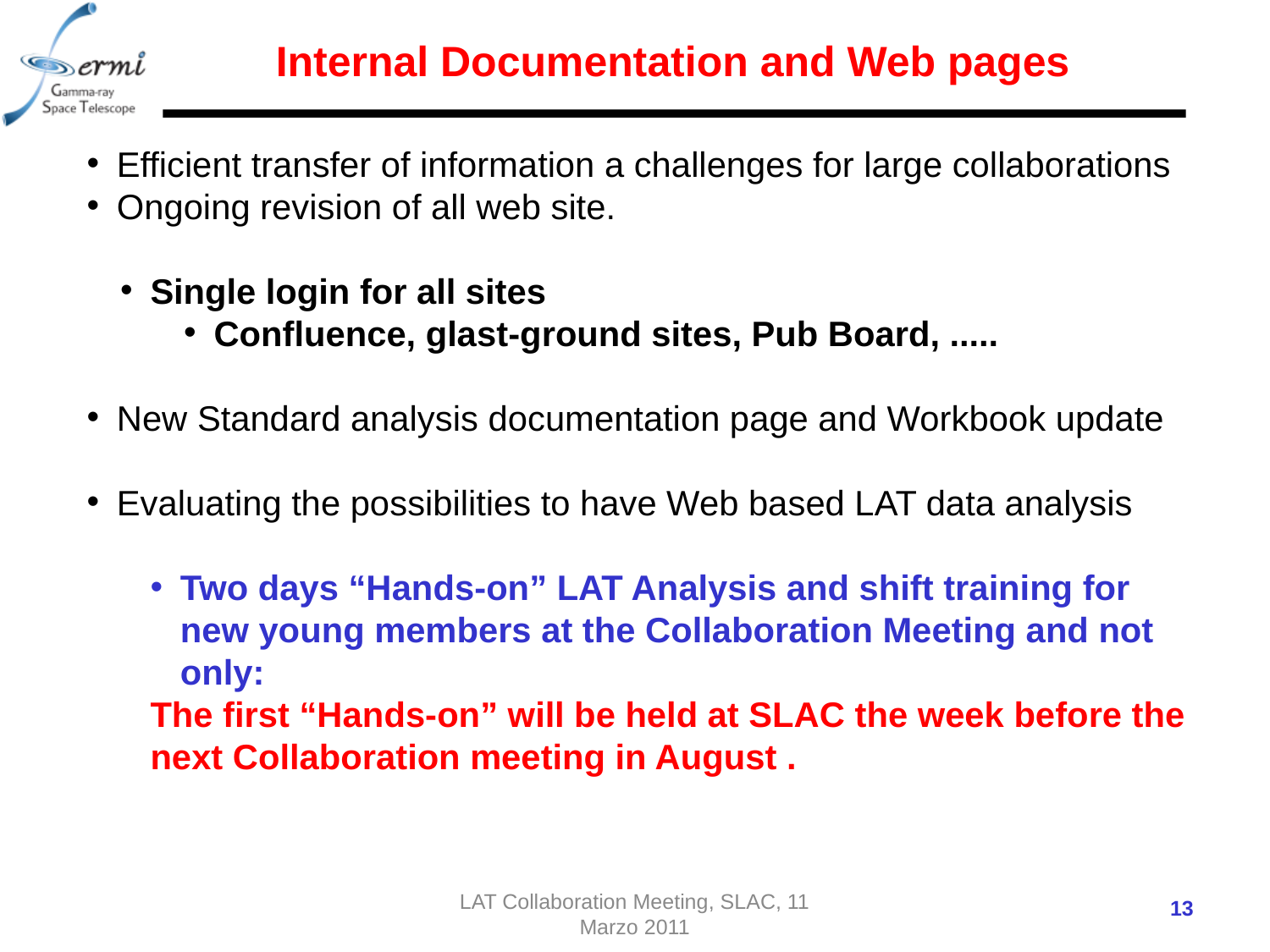

# Internal Documentation and Web pages
Efficient transfer of information a challenges for large collaborations
Ongoing revision of all web site.

Single login for all sites
Confluence, glast-ground sites, Pub Board, .....

New Standard analysis documentation page and Workbook update

Evaluating the possibilities to have Web based LAT data analysis

Two days “Hands-on” LAT Analysis and shift training for new young members at the Collaboration Meeting and not only:
The first “Hands-on” will be held at SLAC the week before the next Collaboration meeting in August .
13
LAT Collaboration Meeting, SLAC, 11 Marzo 2011